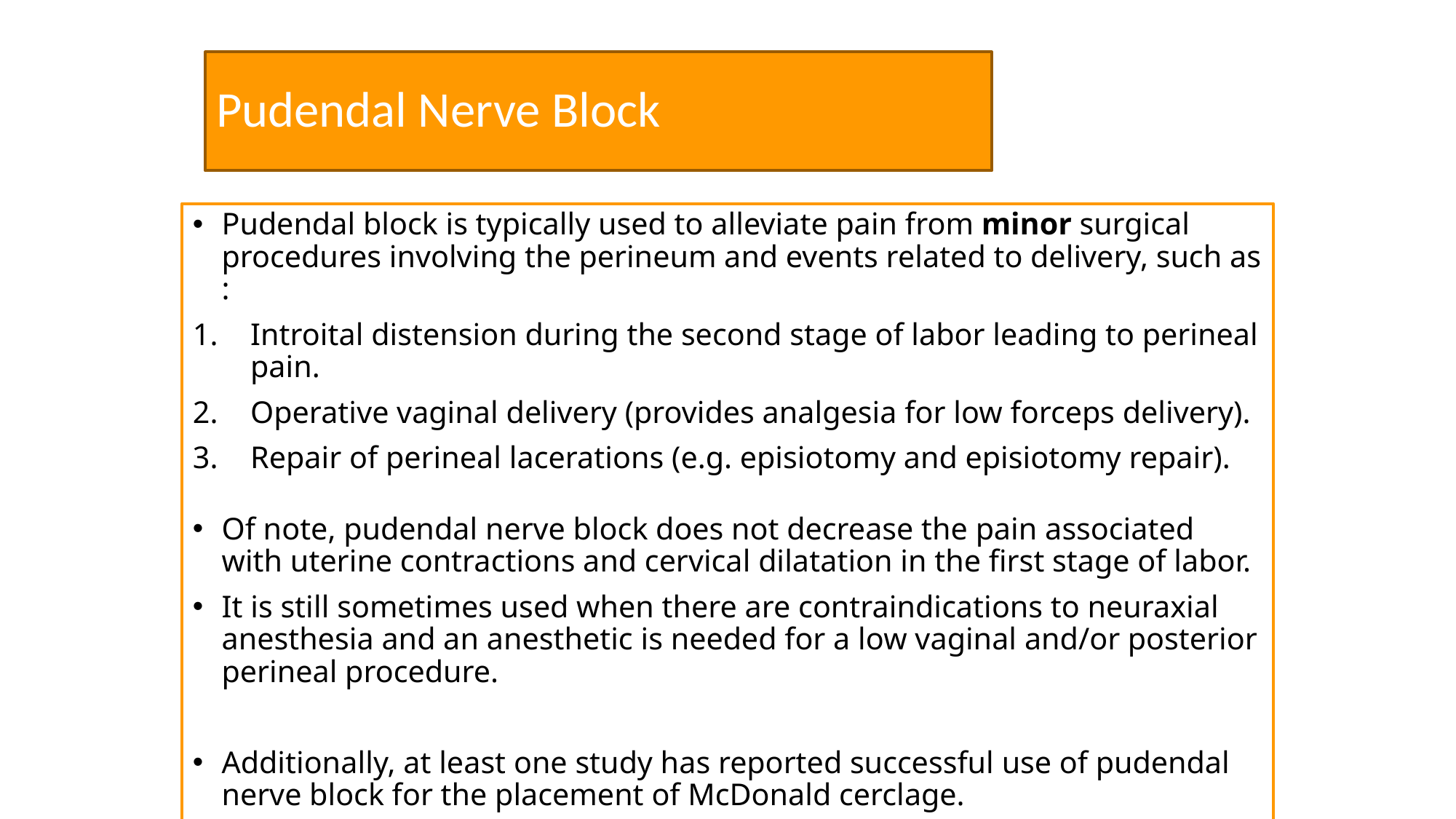

# Pudendal Nerve Block
Pudendal block is typically used to alleviate pain from minor surgical procedures involving the perineum and events related to delivery, such as :
Introital distension during the second stage of labor leading to perineal pain.
Operative vaginal delivery (provides analgesia for low forceps delivery).
Repair of perineal lacerations (e.g. episiotomy and episiotomy repair).

Of note, pudendal nerve block does not decrease the pain associated with uterine contractions and cervical dilatation in the first stage of labor.
It is still sometimes used when there are contraindications to neuraxial anesthesia and an anesthetic is needed for a low vaginal and/or posterior perineal procedure.

Additionally, at least one study has reported successful use of pudendal nerve block for the placement of McDonald cerclage.